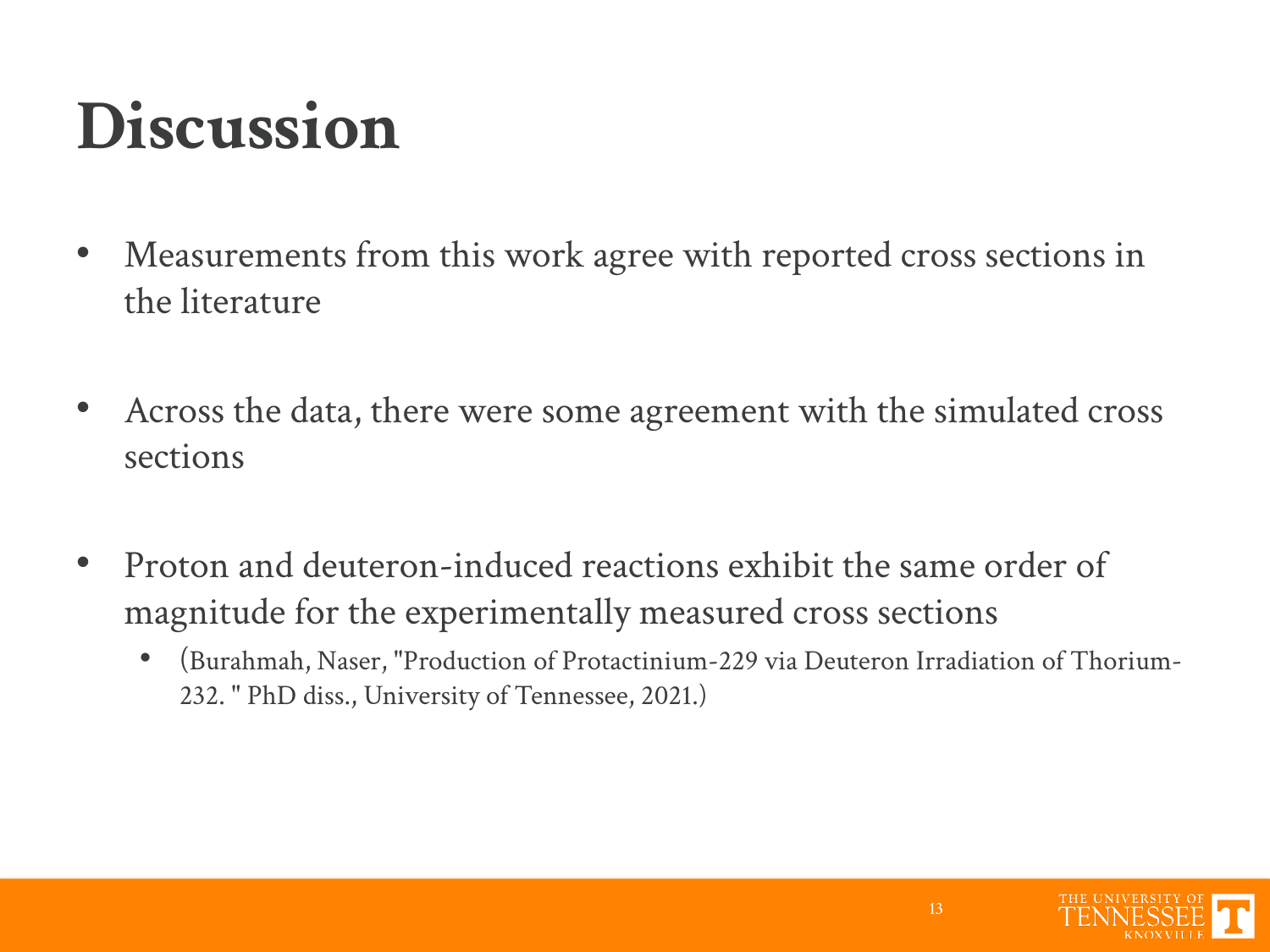

# Discussion
Measurements from this work agree with reported cross sections in the literature

Across the data, there were some agreement with the simulated cross sections

Proton and deuteron-induced reactions exhibit the same order of magnitude for the experimentally measured cross sections
(Burahmah, Naser, "Production of Protactinium-229 via Deuteron Irradiation of Thorium-232. " PhD diss., University of Tennessee, 2021.)

13